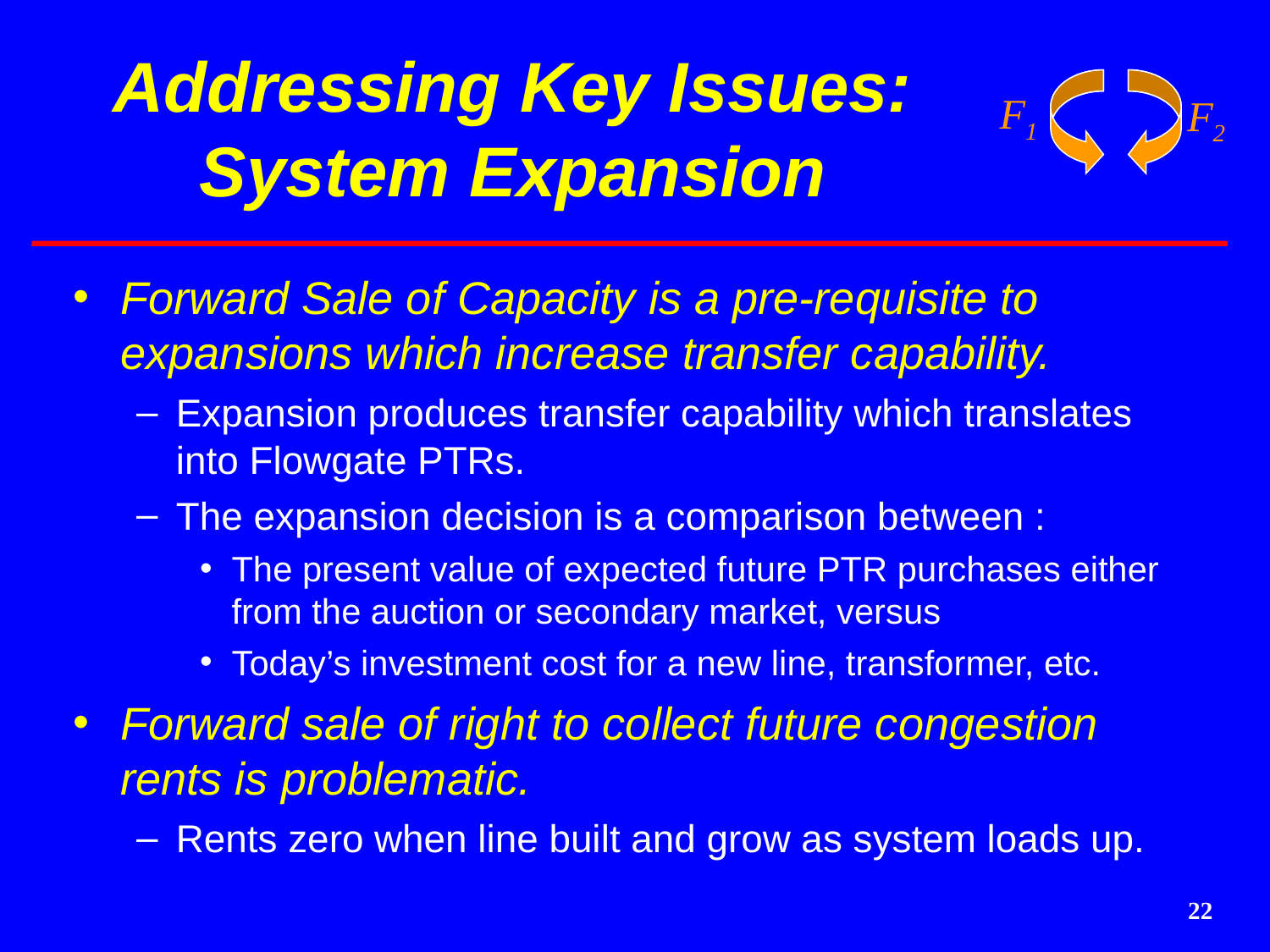

# Addressing Key Issues: System Expansion
Forward Sale of Capacity is a pre-requisite to expansions which increase transfer capability.
Expansion produces transfer capability which translates into Flowgate PTRs.
The expansion decision is a comparison between :
The present value of expected future PTR purchases either from the auction or secondary market, versus
Today’s investment cost for a new line, transformer, etc.
Forward sale of right to collect future congestion rents is problematic.
Rents zero when line built and grow as system loads up.

22